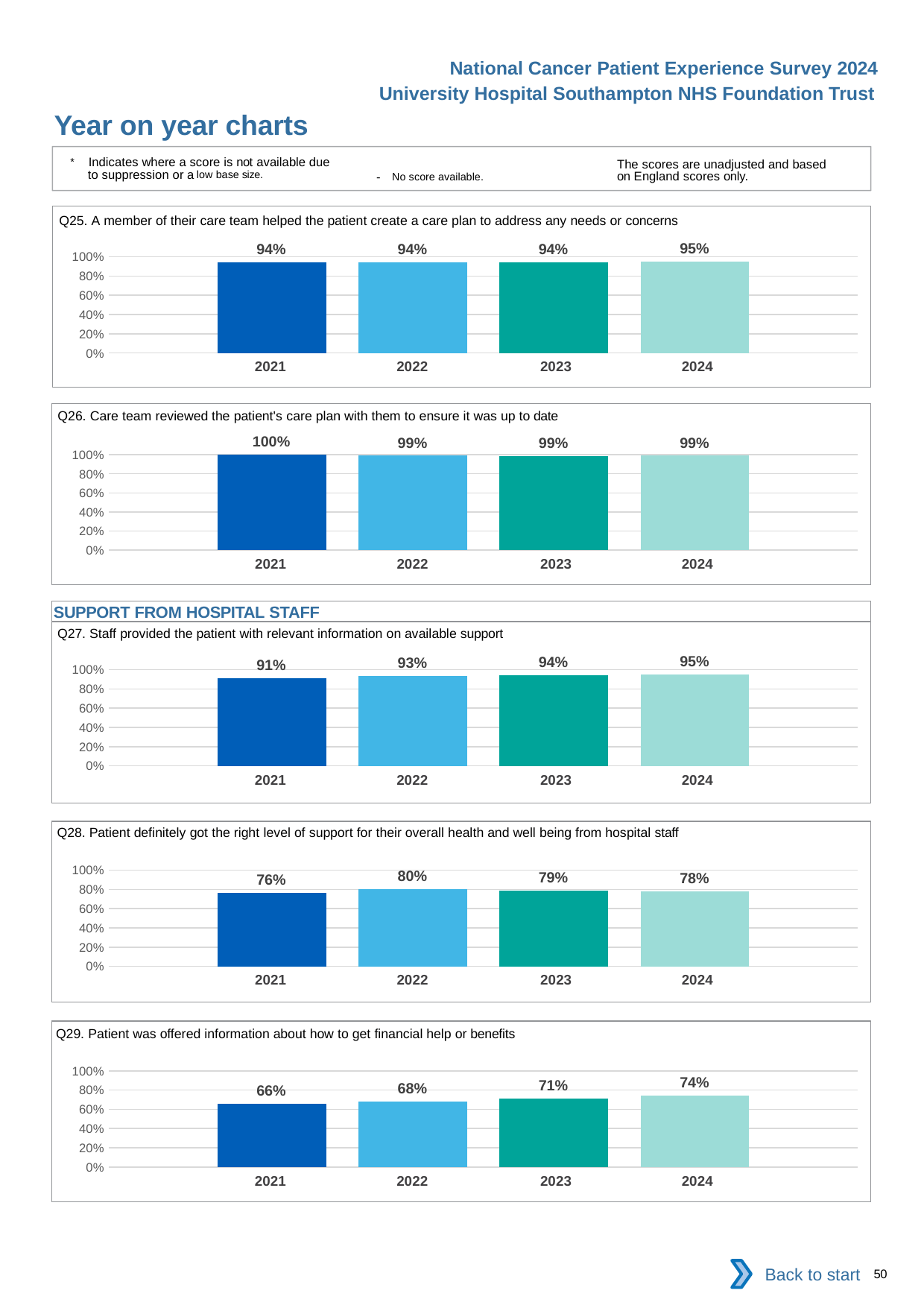

National Cancer Patient Experience Survey 2024
University Hospital Southampton NHS Foundation Trust
Year on year charts

*  Indicates where a score is not available due to suppression or a low base size.
The scores are unadjusted and based on England scores only.
- No score available.
Q25. A member of their care team helped the patient create a care plan to address any needs or concerns

### Chart

| Category | 2021 | 2022 | 2023 | 2024 |
|---|---|---|---|---|
| Category 1 | 0.9442971 | 0.940613 | 0.9434698 | 0.9474522 |
| 2021 | 2022 | 2023 | 2024 |
| --- | --- | --- | --- |
Q26. Care team reviewed the patient's care plan with them to ensure it was up to date

### Chart

| Category | 2021 | 2022 | 2023 | 2024 |
|---|---|---|---|---|
| Category 1 | 1.0 | 0.9900498 | 0.9875622 | 0.990099 |
| 2021 | 2022 | 2023 | 2024 |
| --- | --- | --- | --- |
SUPPORT FROM HOSPITAL STAFF
Q27. Staff provided the patient with relevant information on available support

### Chart

| Category | 2021 | 2022 | 2023 | 2024 |
|---|---|---|---|---|
| Category 1 | 0.913767 | 0.9313953 | 0.9428891 | 0.9485067 |
| 2021 | 2022 | 2023 | 2024 |
| --- | --- | --- | --- |
Q28. Patient definitely got the right level of support for their overall health and well being from hospital staff

### Chart

| Category | 2021 | 2022 | 2023 | 2024 |
|---|---|---|---|---|
| Category 1 | 0.7608142 | 0.7996012 | 0.7894737 | 0.7825696 |
| 2021 | 2022 | 2023 | 2024 |
| --- | --- | --- | --- |
Q29. Patient was offered information about how to get financial help or benefits

### Chart

| Category | 2021 | 2022 | 2023 | 2024 |
|---|---|---|---|---|
| Category 1 | 0.6566757 | 0.6777996 | 0.7098039 | 0.7421053 |
| 2021 | 2022 | 2023 | 2024 |
| --- | --- | --- | --- |
Back to start

50